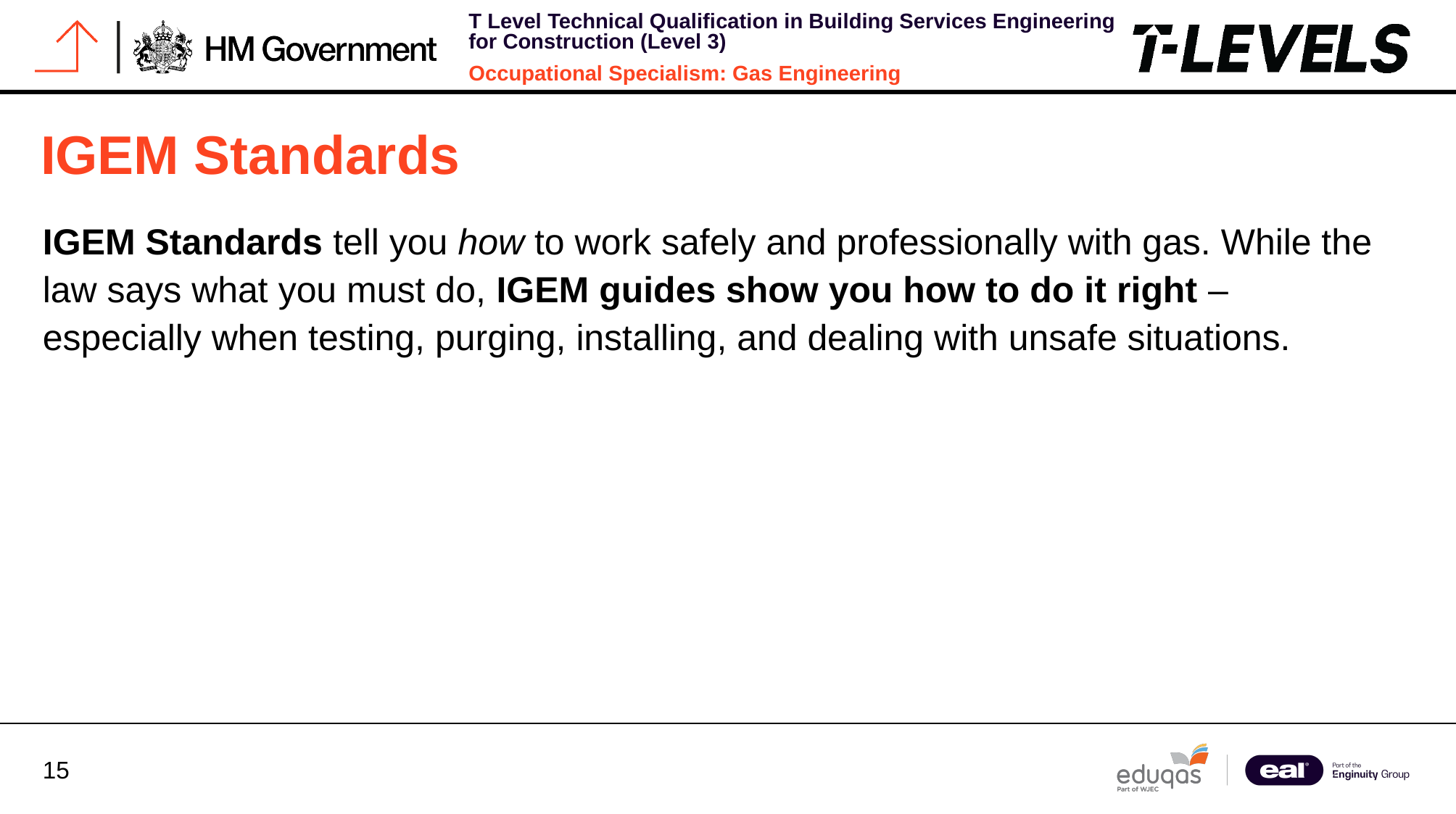

# IGEM Standards
IGEM Standards tell you how to work safely and professionally with gas. While the law says what you must do, IGEM guides show you how to do it right – especially when testing, purging, installing, and dealing with unsafe situations.